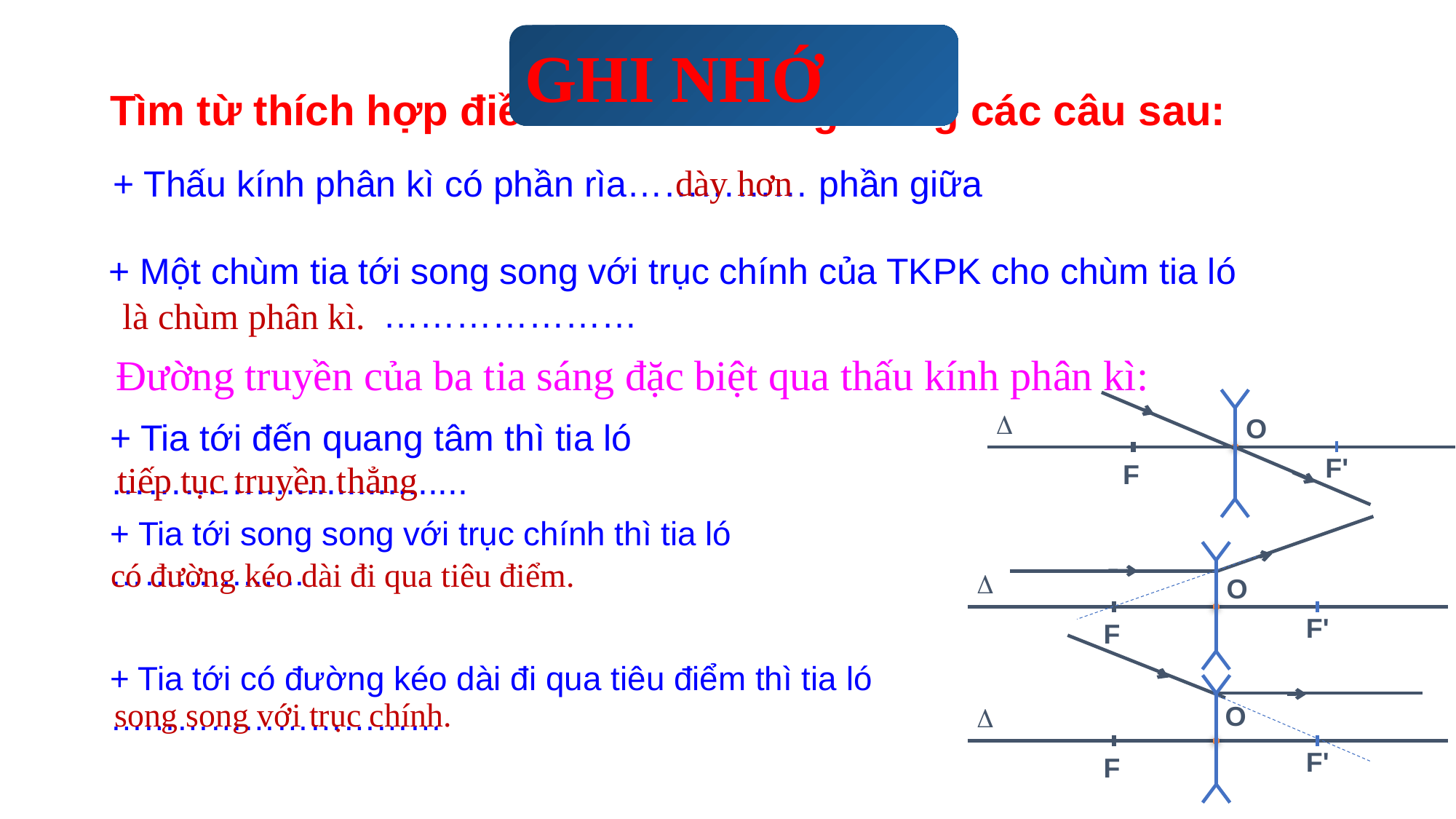

GHI NHỚ
Tìm từ thích hợp điền vào chỗ trống trong các câu sau:
dày hơn

+ Thấu kính phân kì có phần rìa…………… phần giữa
+ Một chùm tia tới song song với trục chính của TKPK cho chùm tia ló                                  …………………
     là chùm phân kì.
Đường truyền của ba tia sáng đặc biệt qua thấu kính phân kì:
Δ
O

F'
F
+ Tia tới đến quang tâm thì tia ló
………….....................
tiếp tục truyền thẳng

+ Tia tới song song với trục chính thì tia ló
………….…..
 có đường kéo dài đi qua tiêu điểm.
Δ
O

F'
F
O

Δ
F'
F
+ Tia tới có đường kéo dài đi qua tiêu điểm thì tia ló
…………………………
song song với trục chính.